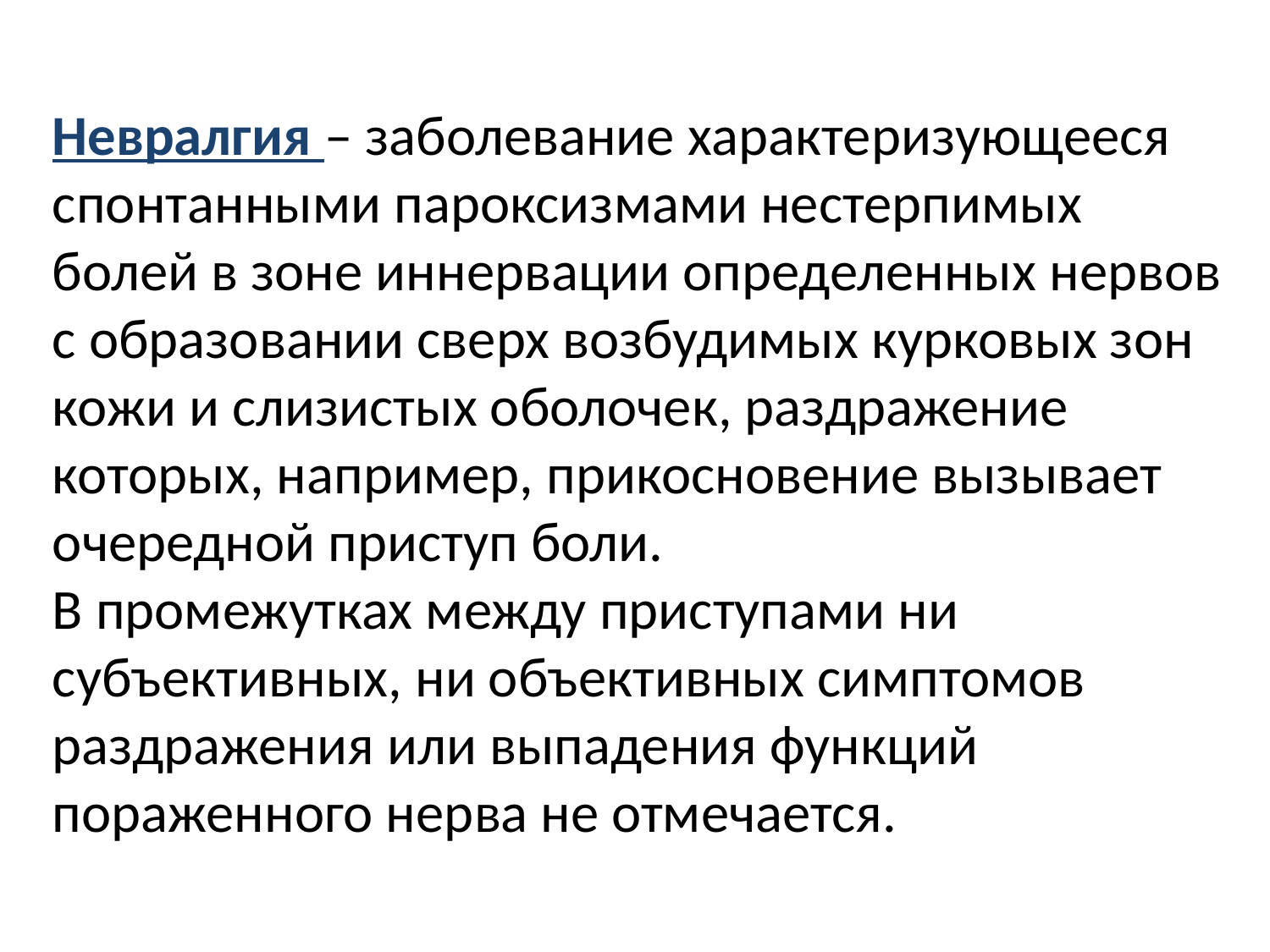

# Невралгия – заболевание характеризующееся спонтанными пароксизмами нестерпимых болей в зоне иннервации определенных нервов с образовании сверх возбудимых курковых зон кожи и слизистых оболочек, раздражение которых, например, прикосновение вызывает очередной приступ боли. В промежутках между приступами ни субъективных, ни объективных симптомов раздражения или выпадения функций пораженного нерва не отмечается.